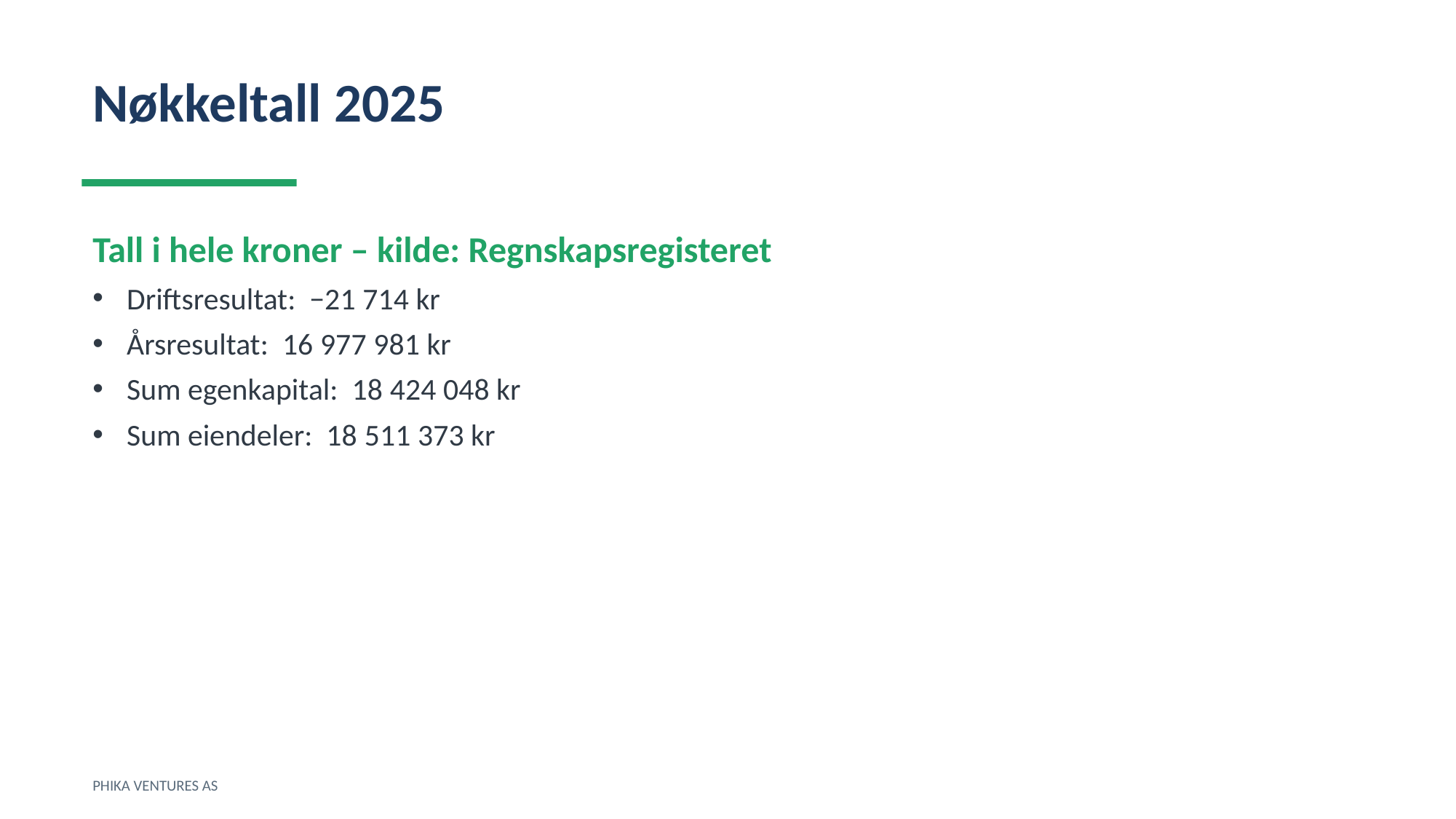

Nøkkeltall 2025

Tall i hele kroner – kilde: Regnskapsregisteret
Driftsresultat:  −21 714 kr
Årsresultat:  16 977 981 kr
Sum egenkapital:  18 424 048 kr
Sum eiendeler:  18 511 373 kr
PHIKA VENTURES AS